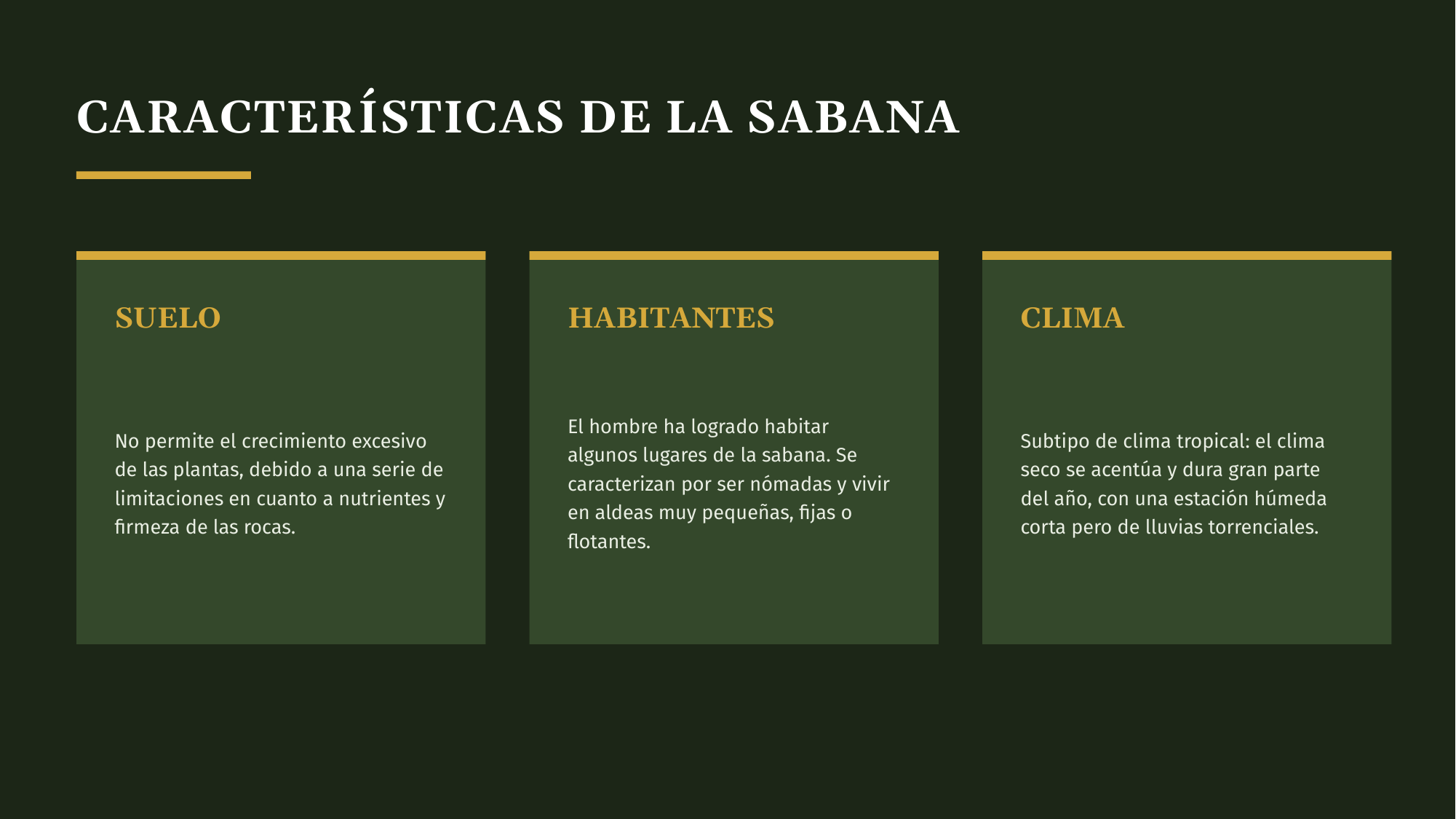

CARACTERÍSTICAS DE LA SABANA

SUELO
HABITANTES
CLIMA
No permite el crecimiento excesivo de las plantas, debido a una serie de limitaciones en cuanto a nutrientes y firmeza de las rocas.
El hombre ha logrado habitar algunos lugares de la sabana. Se caracterizan por ser nómadas y vivir en aldeas muy pequeñas, fijas o flotantes.
Subtipo de clima tropical: el clima seco se acentúa y dura gran parte del año, con una estación húmeda corta pero de lluvias torrenciales.